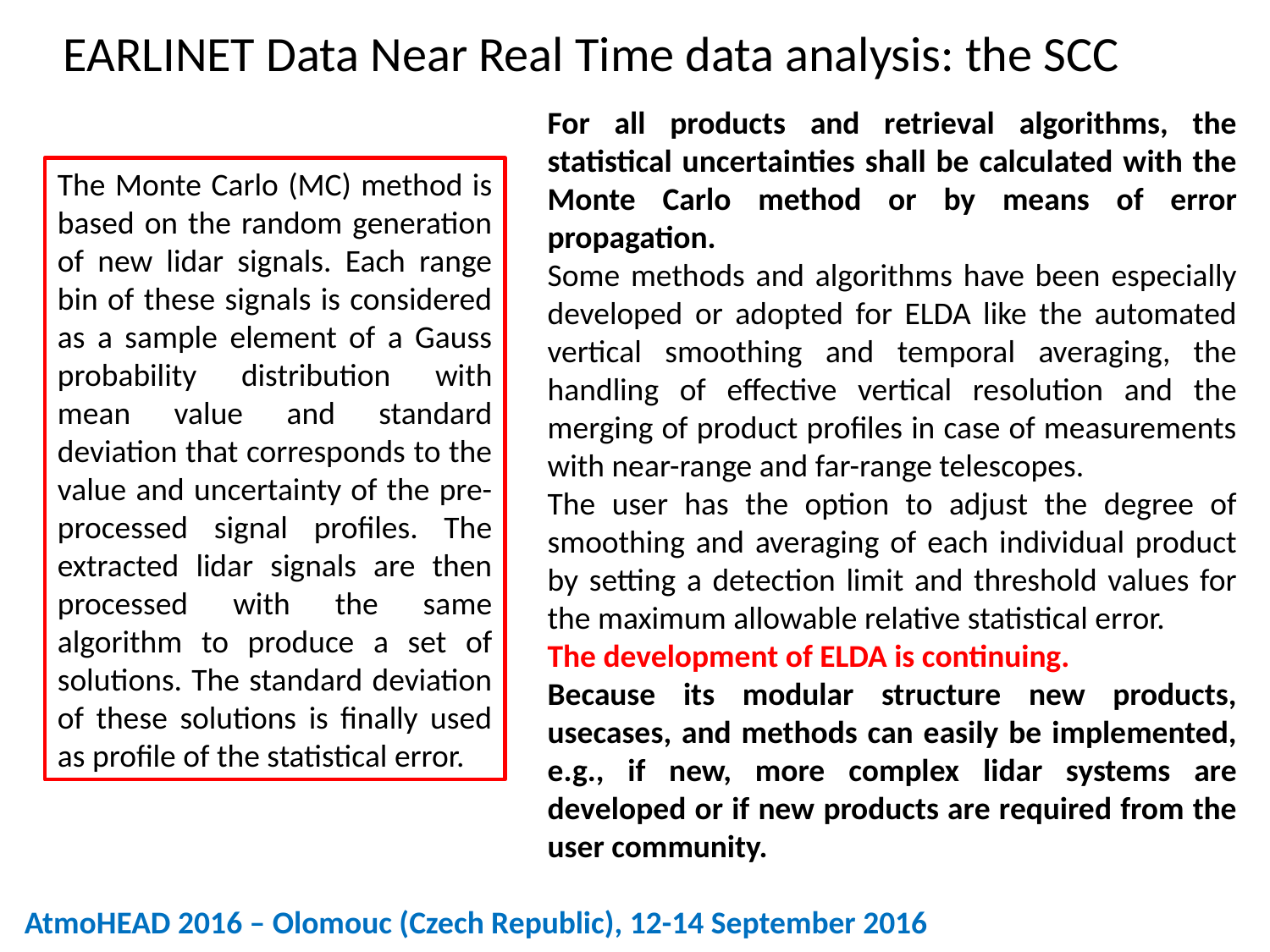

EARLINET Data Near Real Time data analysis: the SCC
For all products and retrieval algorithms, the statistical uncertainties shall be calculated with the Monte Carlo method or by means of error propagation.
Some methods and algorithms have been especially developed or adopted for ELDA like the automated vertical smoothing and temporal averaging, the handling of effective vertical resolution and the merging of product profiles in case of measurements with near-range and far-range telescopes.
The user has the option to adjust the degree of smoothing and averaging of each individual product by setting a detection limit and threshold values for the maximum allowable relative statistical error.
The development of ELDA is continuing.
Because its modular structure new products, usecases, and methods can easily be implemented, e.g., if new, more complex lidar systems are developed or if new products are required from the user community.
The Monte Carlo (MC) method is based on the random generation of new lidar signals. Each range bin of these signals is considered as a sample element of a Gauss probability distribution with mean value and standard deviation that corresponds to the value and uncertainty of the pre-processed signal profiles. The extracted lidar signals are then processed with the same algorithm to produce a set of solutions. The standard deviation of these solutions is finally used as profile of the statistical error.
AtmoHEAD 2016 – Olomouc (Czech Republic), 12-14 September 2016